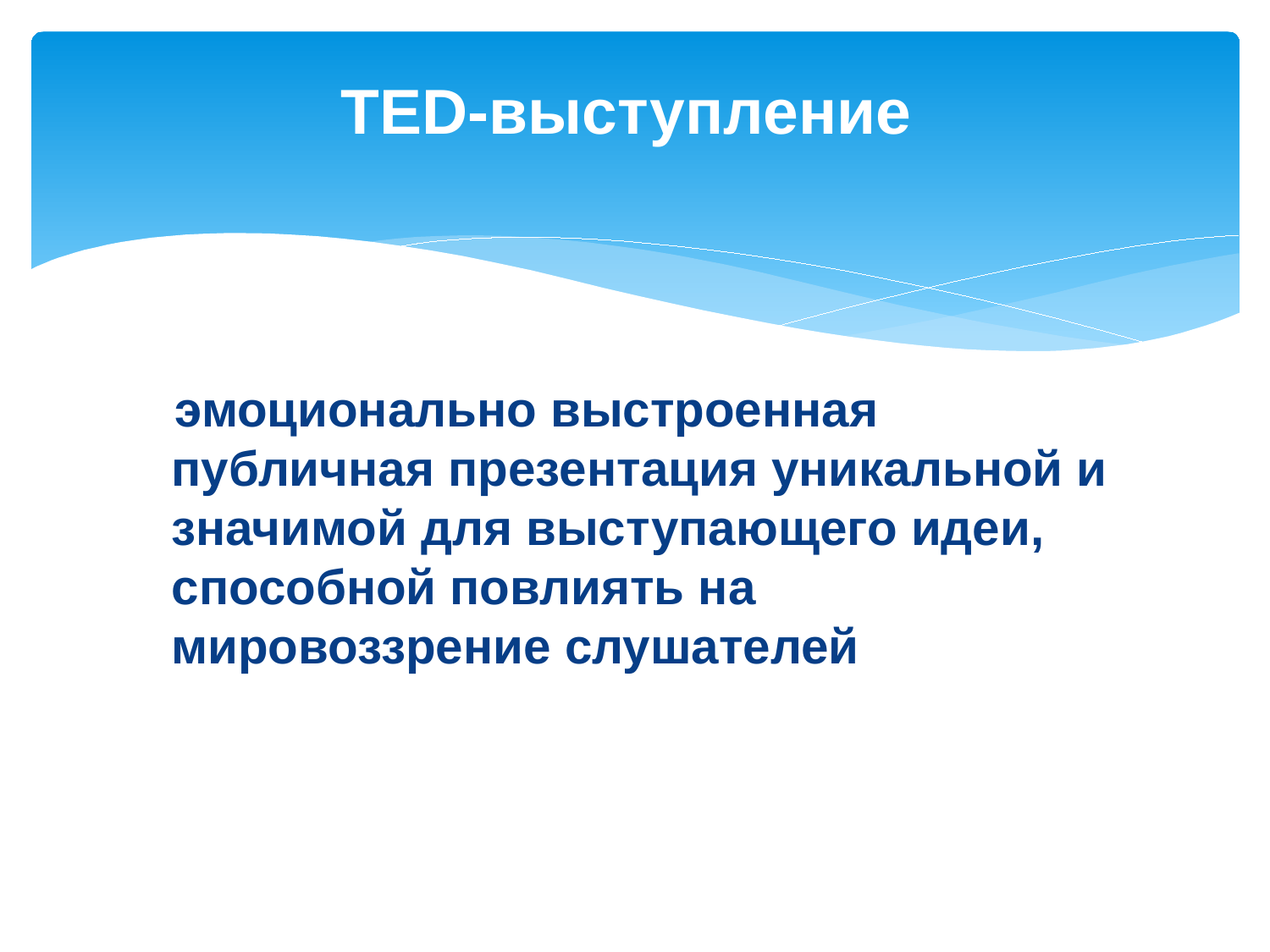

# TED-выступление
   эмоционально выстроенная публичная презентация уникальной и значимой для выступающего идеи, способной повлиять на мировоззрение слушателей